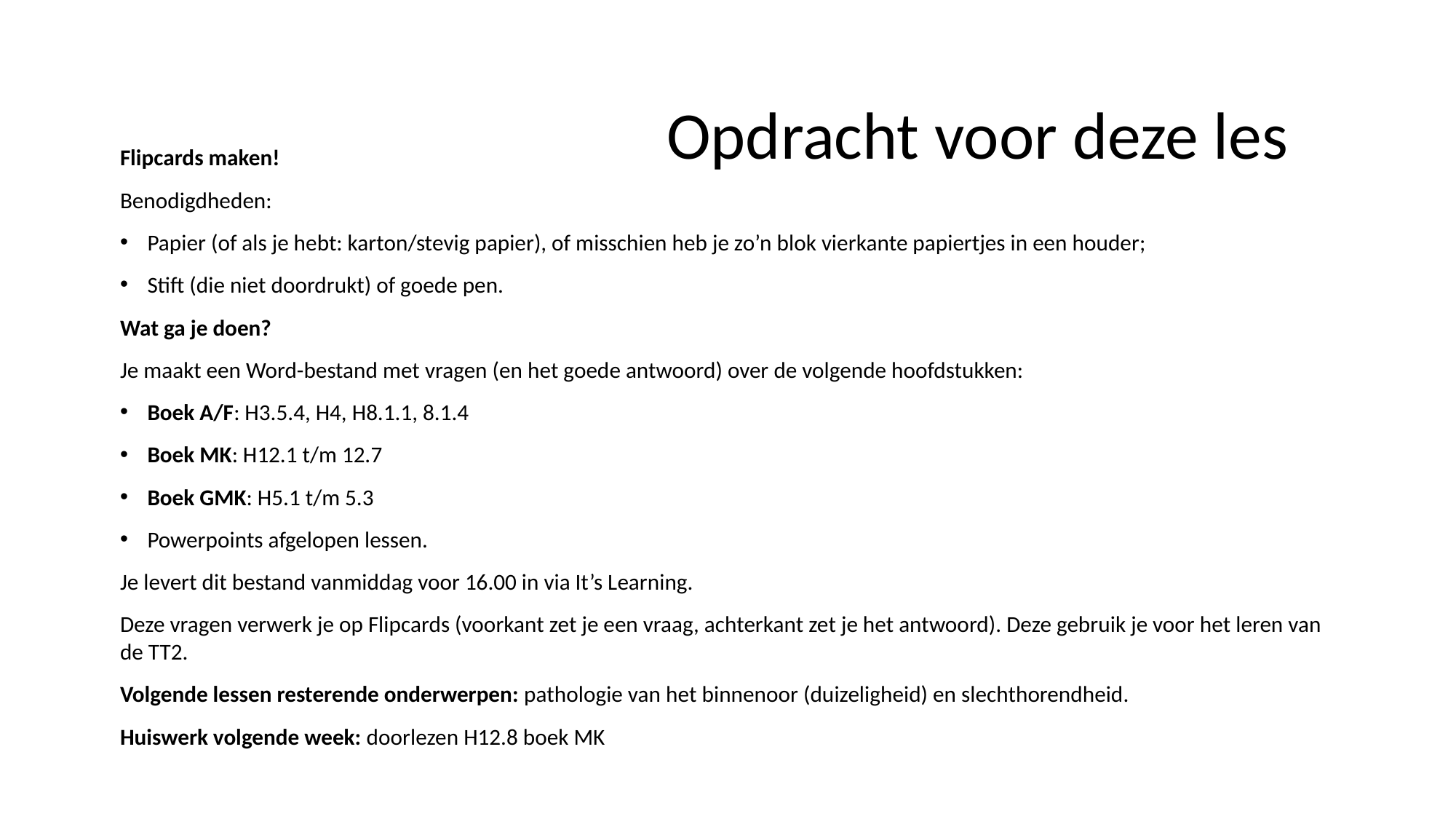

# Opdracht voor deze les
Flipcards maken!
Benodigdheden:
Papier (of als je hebt: karton/stevig papier), of misschien heb je zo’n blok vierkante papiertjes in een houder;
Stift (die niet doordrukt) of goede pen.
Wat ga je doen?
Je maakt een Word-bestand met vragen (en het goede antwoord) over de volgende hoofdstukken:
Boek A/F: H3.5.4, H4, H8.1.1, 8.1.4
Boek MK: H12.1 t/m 12.7
Boek GMK: H5.1 t/m 5.3
Powerpoints afgelopen lessen.
Je levert dit bestand vanmiddag voor 16.00 in via It’s Learning.
Deze vragen verwerk je op Flipcards (voorkant zet je een vraag, achterkant zet je het antwoord). Deze gebruik je voor het leren van de TT2.
Volgende lessen resterende onderwerpen: pathologie van het binnenoor (duizeligheid) en slechthorendheid.
Huiswerk volgende week: doorlezen H12.8 boek MK